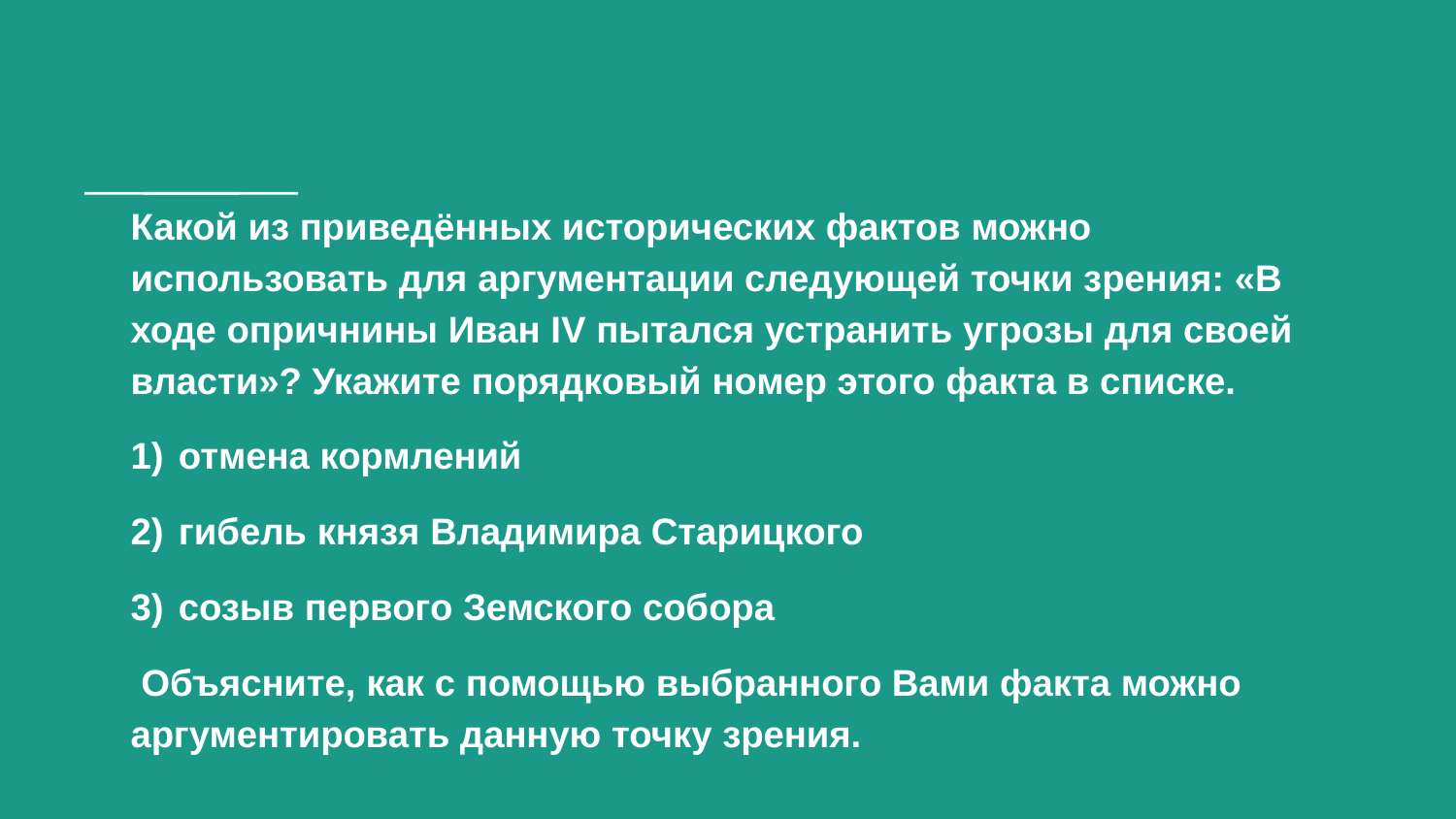

# Какой из приведённых исторических фактов можно использовать для аргументации следующей точки зрения: «В ходе опричнины Иван IV пытался устранить угрозы для своей власти»? Укажите порядковый номер этого факта в списке.
1)  отмена кормлений
2)  гибель князя Владимира Старицкого
3)  созыв первого Земского собора
 Объясните, как с помощью выбранного Вами факта можно аргументировать данную точку зрения.